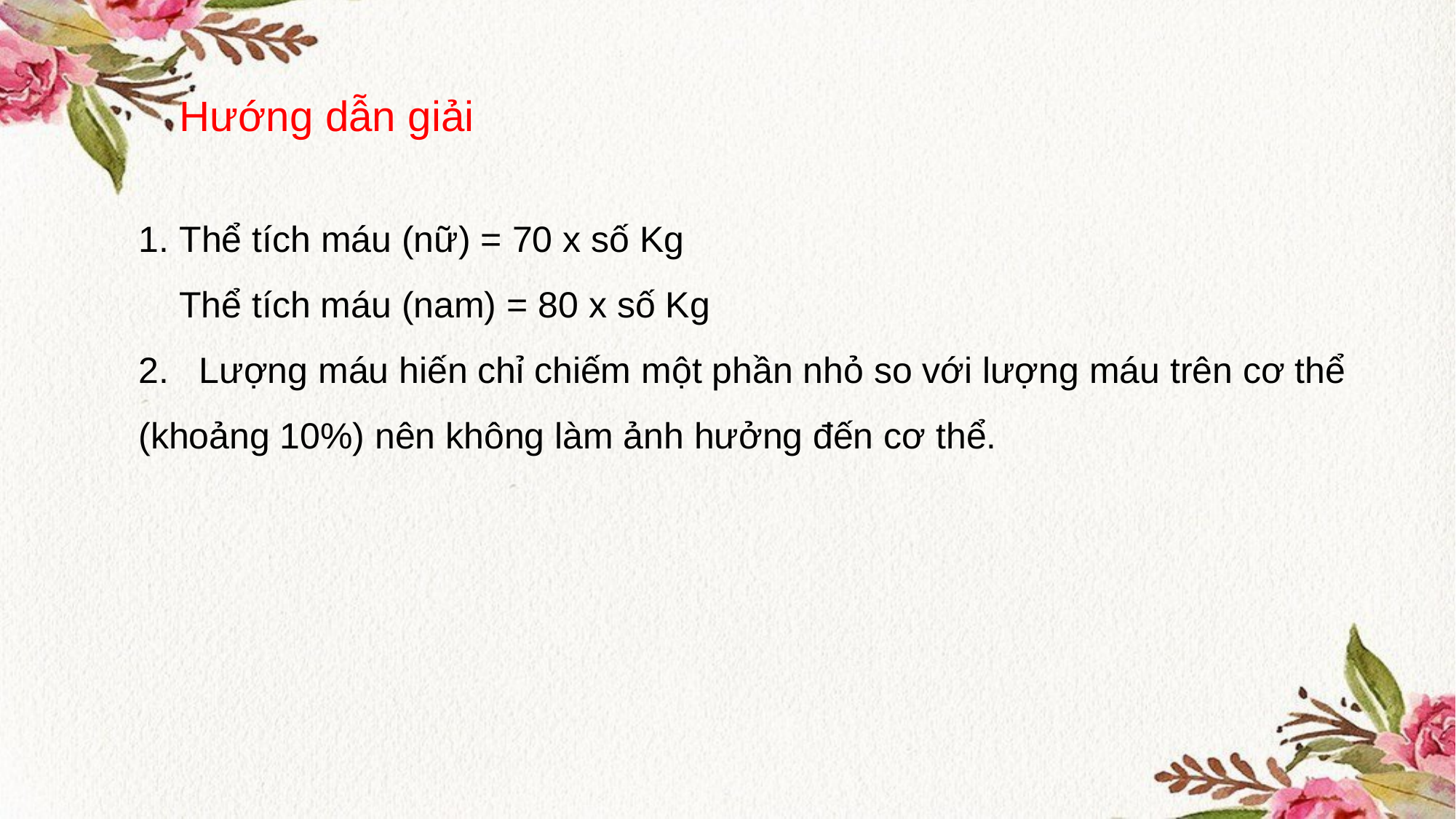

# Hướng dẫn giải
Thể tích máu (nữ) = 70 x số Kg
    Thể tích máu (nam) = 80 x số Kg
2.   Lượng máu hiến chỉ chiếm một phần nhỏ so với lượng máu trên cơ thể (khoảng 10%) nên không làm ảnh hưởng đến cơ thể.